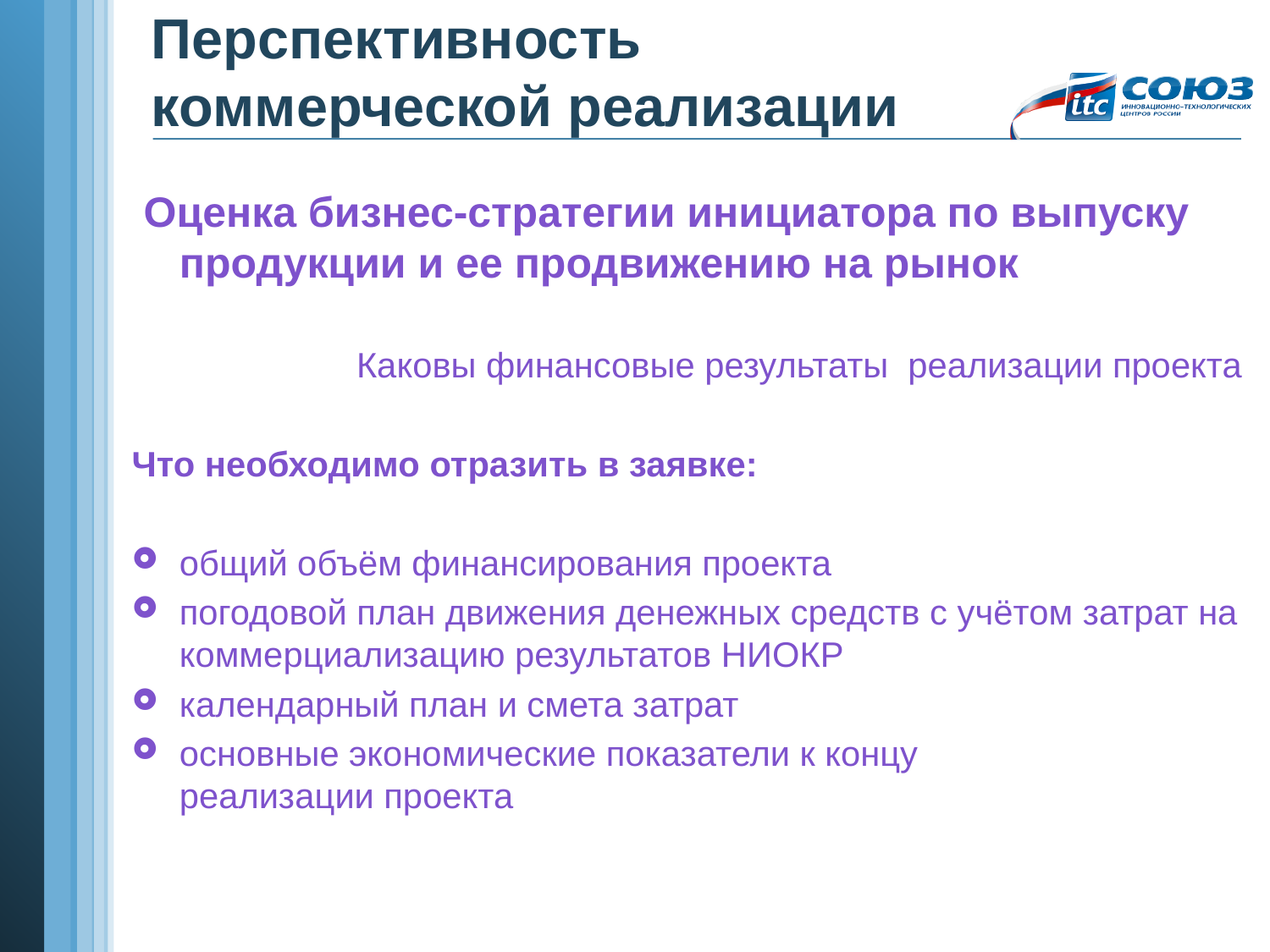

# Перспективность коммерческой реализации
 Оценка бизнес-стратегии инициатора по выпуску продукции и ее продвижению на рынок

Каковы финансовые результаты  реализации проекта

Что необходимо отразить в заявке:

общий объём финансирования проекта
погодовой план движения денежных средств с учётом затрат на коммерциализацию результатов НИОКР
календарный план и смета затрат
основные экономические показатели к концу                    реализации проекта